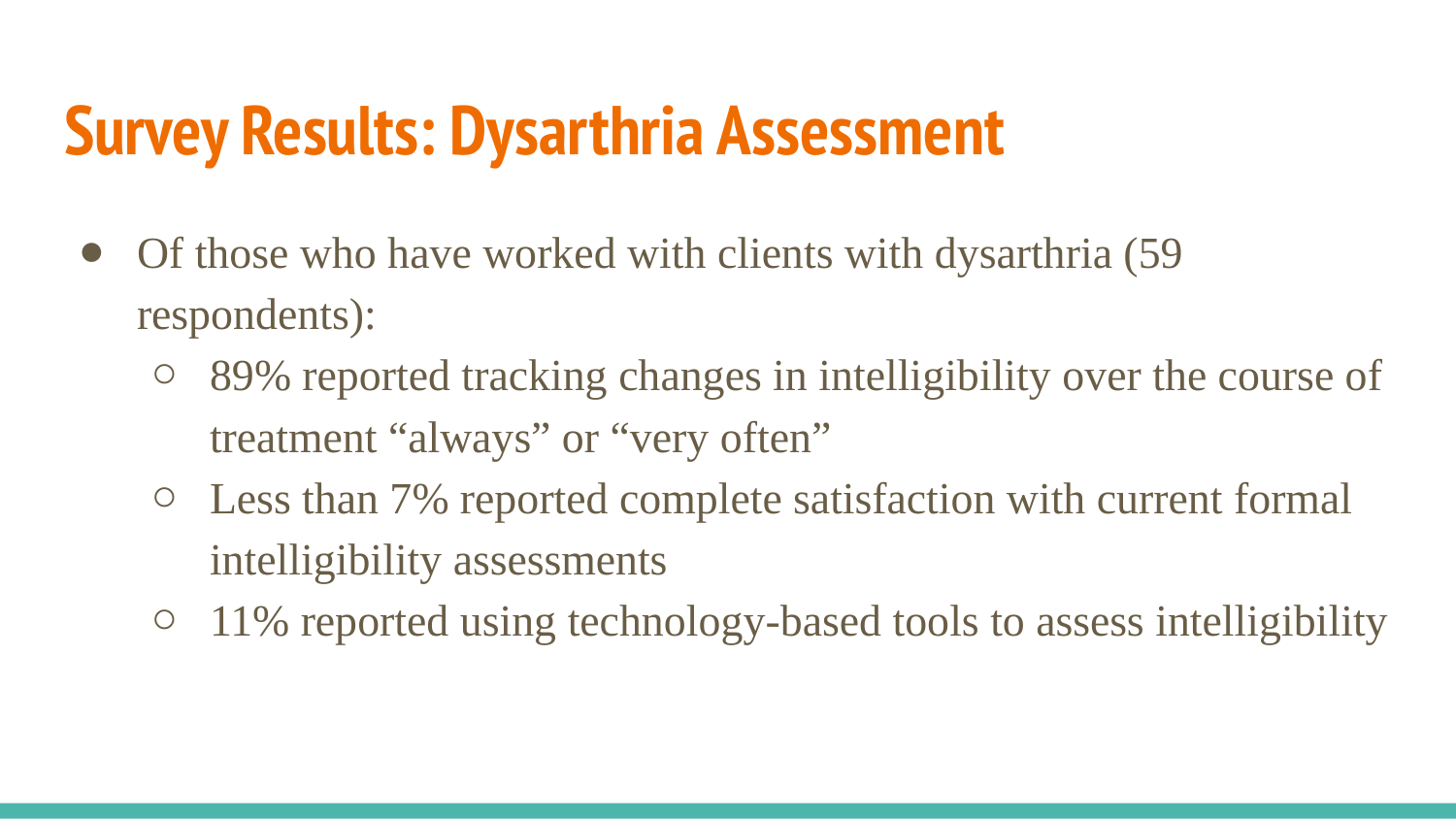

# Survey Results: Dysarthria Assessment
Of those who have worked with clients with dysarthria (59 respondents):
89% reported tracking changes in intelligibility over the course of treatment “always” or “very often”
Less than 7% reported complete satisfaction with current formal intelligibility assessments
11% reported using technology-based tools to assess intelligibility